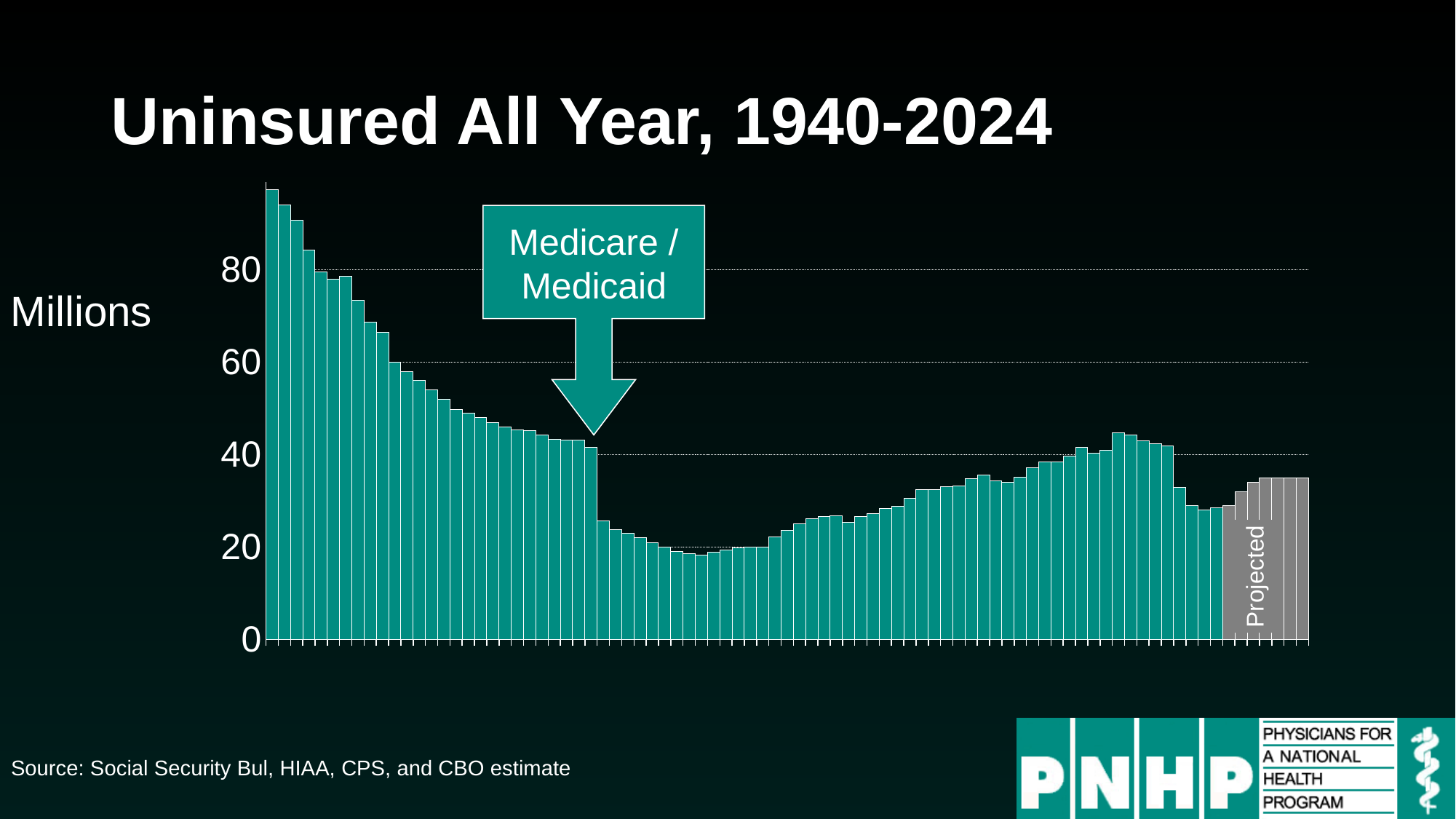

# Uninsured All Year, 1940-2024

### Chart

| Category | Series 1 |
|---|---|
| 1940 | 97.38029 |
| 1941 | 94.03497 |
| 1942 | 90.77195 |
| 1943 | 84.31942 |
| 1944 | 79.53551 |
| 1945 | 77.92727 |
| 1946 | 78.55391 |
| 1947 | 73.42077 |
| 1948 | 68.68093 |
| 1949 | 66.52764 |
| 1950 | 60.05635 |
| 1951 | 58.0 |
| 1952 | 56.0 |
| 1953 | 54.0 |
| 1954 | 52.0 |
| 1955 | 49.70031 |
| 1956 | 49.0 |
| 1957 | 48.0 |
| 1958 | 47.0 |
| 1959 | 46.0 |
| 1960 | 45.39944 |
| 1961 | 45.1571 |
| 1962 | 44.28731 |
| 1963 | 43.23962 |
| 1964 | 43.1156 |
| 1965 | 43.16782 |
| 1966 | 41.62975 |
| 1967 | 25.62083 |
| 1968 | 23.82573 |
| 1969 | 23.0 |
| 1970 | 22.0 |
| 1971 | 21.0 |
| 1972 | 20.0 |
| 1973 | 19.0 |
| 1974 | 18.5 |
| 1975 | 18.27727 |
| 1976 | 18.93003 |
| 1977 | 19.41961 |
| 1978 | 19.82758 |
| 1979 | 19.94997 |
| 1980 | 20.0726 |
| 1981 | 22.15303 |
| 1982 | 23.59727 |
| 1983 | 24.97622 |
| 1984 | 26.06143 |
| 1985 | 26.5918 |
| 1986 | 26.7142 |
| 1987 | 25.31566 |
| 1988 | 26.66523 |
| 1989 | 27.24048 |
| 1990 | 28.32896 |
| 1991 | 28.88462 |
| 1992 | 30.51652 |
| 1993 | 32.3932 |
| 1994 | 32.3932 |
| 1995 | 33.12755 |
| 1996 | 33.2384 |
| 1997 | 34.7412 |
| 1998 | 35.5368 |
| 1999 | 34.27003 |
| 2000 | 33.96858 |
| 2001 | 35.15403 |
| 2002 | 37.1448 |
| 2003 | 38.36914 |
| 2004 | 38.45223 |
| 2005 | 39.61646 |
| 2006 | 41.54358 |
| 2007 | 40.36079 |
| 2008 | 40.96456 |
| 2009 | 44.79582 |
| 2010 | 44.2 |
| 2011 | 42.97389 |
| 2012 | 42.432 |
| 2013 | 41.95 |
| 2014 | 32.97 |
| 2015 | 28.97 |
| 2016 | 28.052 |
| 2017 | 28.543 |
| 2018 | 29.0 |
| 2019 | 32.0 |
| 2020 | 34.0 |
| 2021 | 35.0 |
| 2022 | 35.0 |
| 2023 | 35.0 |
| 2024 | 35.0 |
Medicare / Medicaid
Millions
Projected
Source: Social Security Bul, HIAA, CPS, and CBO estimate